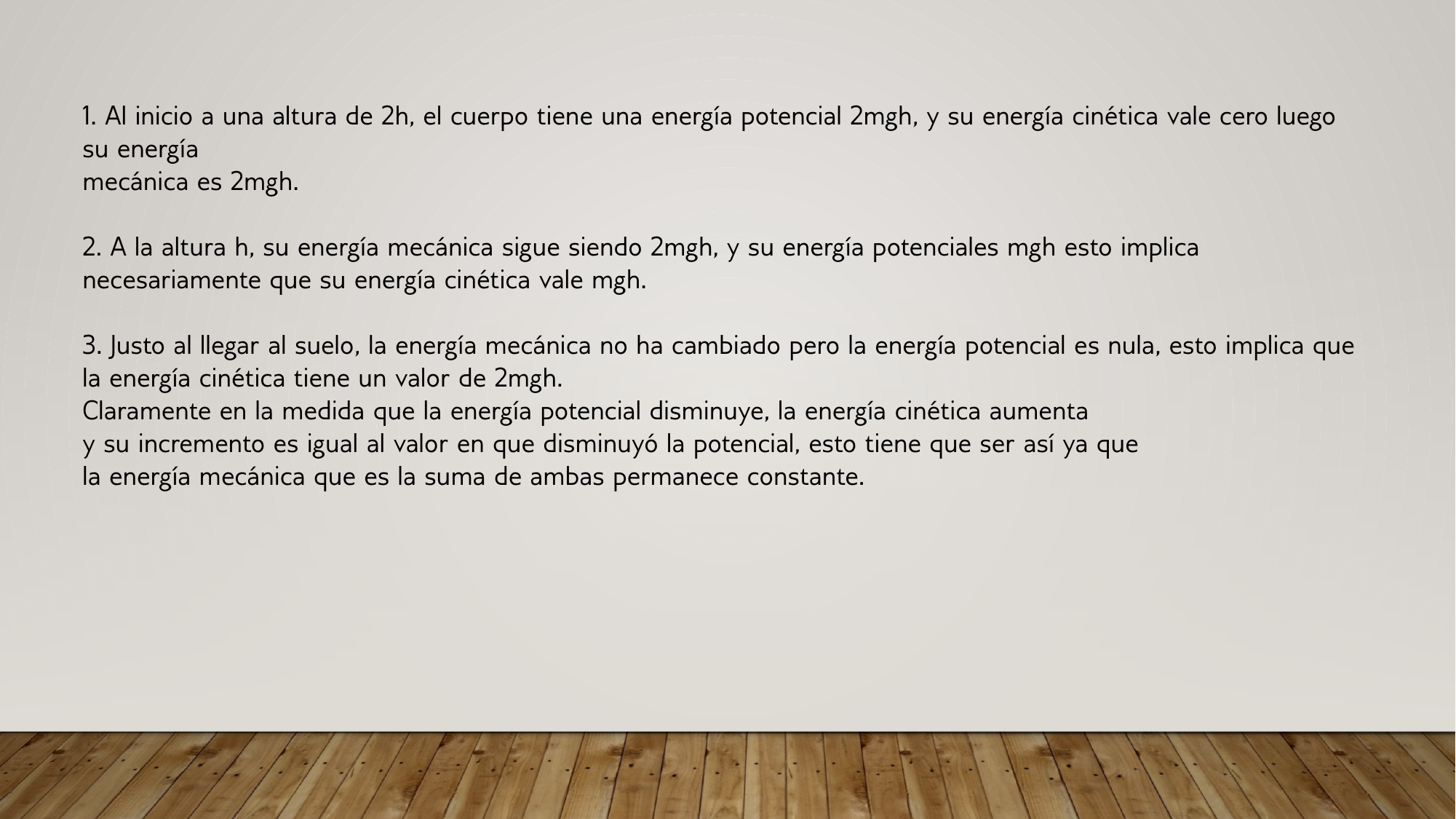

1. Al inicio a una altura de 2h, el cuerpo tiene una energía potencial 2mgh, y su energía cinética vale cero luego su energía
mecánica es 2mgh.

2. A la altura h, su energía mecánica sigue siendo 2mgh, y su energía potenciales mgh esto implica necesariamente que su energía cinética vale mgh.

3. Justo al llegar al suelo, la energía mecánica no ha cambiado pero la energía potencial es nula, esto implica que la energía cinética tiene un valor de 2mgh.
Claramente en la medida que la energía potencial disminuye, la energía cinética aumenta
y su incremento es igual al valor en que disminuyó la potencial, esto tiene que ser así ya que
la energía mecánica que es la suma de ambas permanece constante.